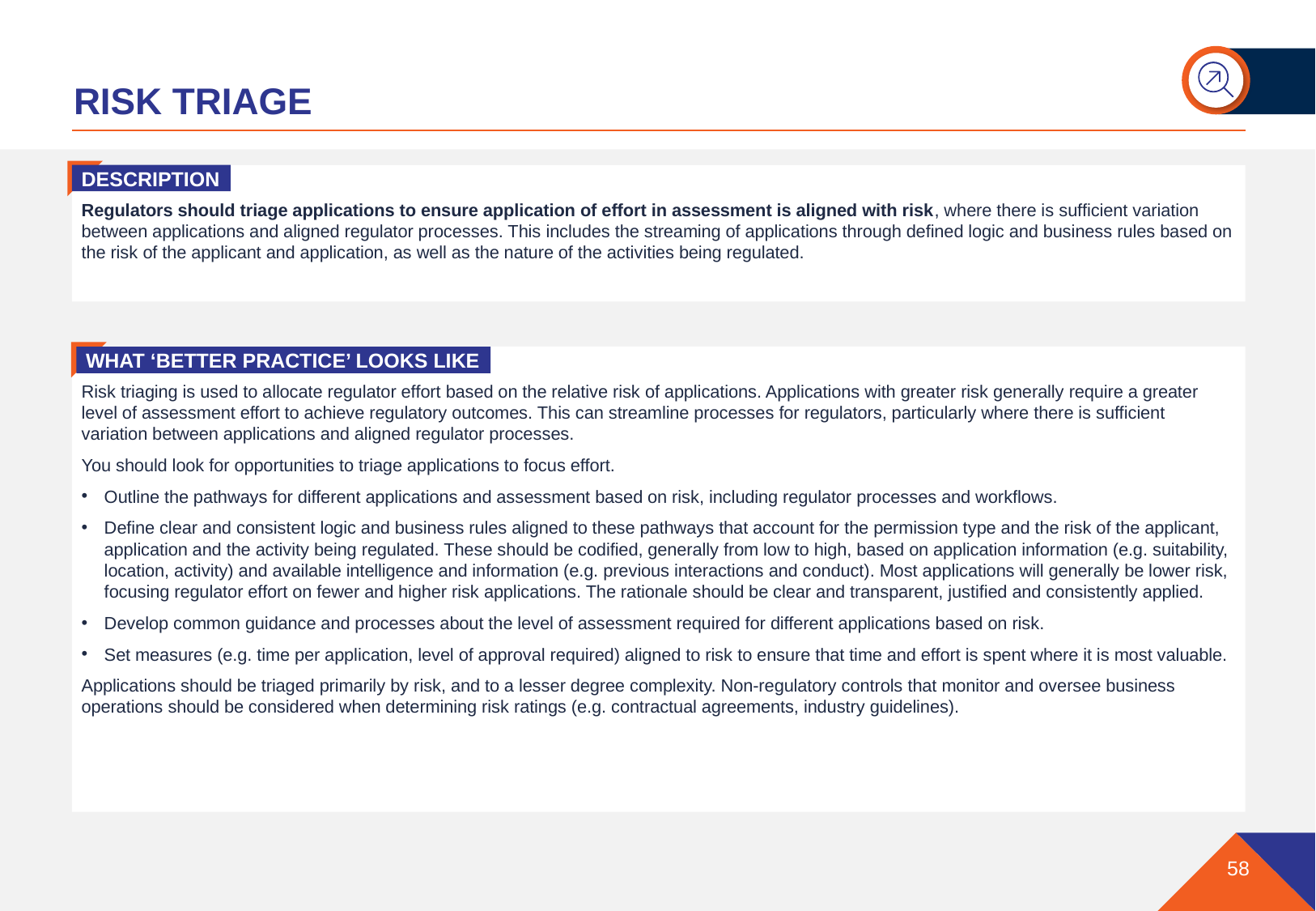

# RISK TRIAGE

DESCRIPTION
Regulators should triage applications to ensure application of effort in assessment is aligned with risk, where there is sufficient variation between applications and aligned regulator processes. This includes the streaming of applications through defined logic and business rules based on the risk of the applicant and application, as well as the nature of the activities being regulated.

Risk triaging is used to allocate regulator effort based on the relative risk of applications. Applications with greater risk generally require a greater level of assessment effort to achieve regulatory outcomes. This can streamline processes for regulators, particularly where there is sufficient variation between applications and aligned regulator processes.
You should look for opportunities to triage applications to focus effort.
Outline the pathways for different applications and assessment based on risk, including regulator processes and workflows.
Define clear and consistent logic and business rules aligned to these pathways that account for the permission type and the risk of the applicant, application and the activity being regulated. These should be codified, generally from low to high, based on application information (e.g. suitability, location, activity) and available intelligence and information (e.g. previous interactions and conduct). Most applications will generally be lower risk, focusing regulator effort on fewer and higher risk applications. The rationale should be clear and transparent, justified and consistently applied.
Develop common guidance and processes about the level of assessment required for different applications based on risk.
Set measures (e.g. time per application, level of approval required) aligned to risk to ensure that time and effort is spent where it is most valuable.
Applications should be triaged primarily by risk, and to a lesser degree complexity. Non-regulatory controls that monitor and oversee business operations should be considered when determining risk ratings (e.g. contractual agreements, industry guidelines).
WHAT ‘BETTER PRACTICE’ LOOKS LIKE

58